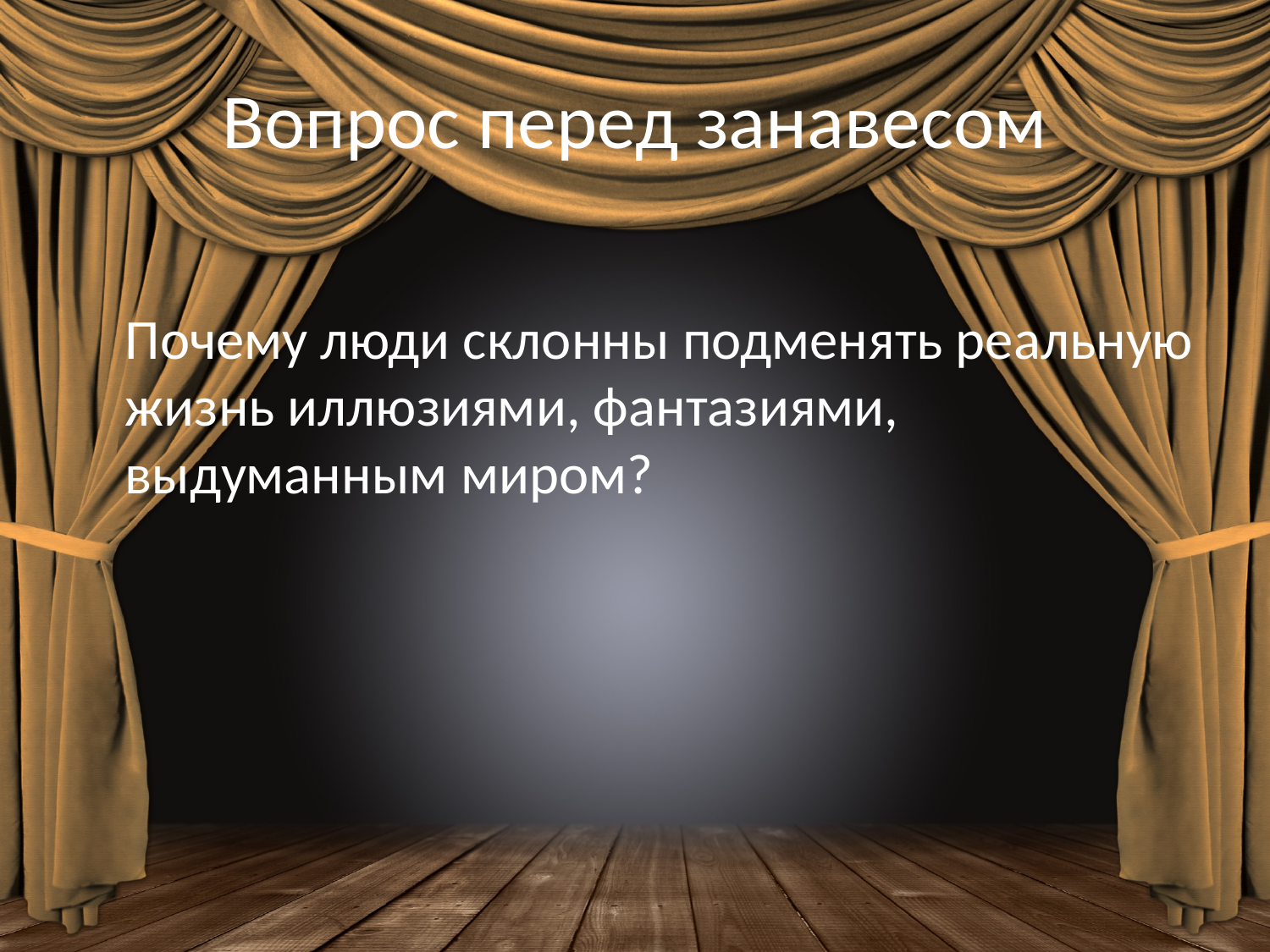

# Вопрос перед занавесом
	Почему люди склонны подменять реальную жизнь иллюзиями, фантазиями, выдуманным миром?